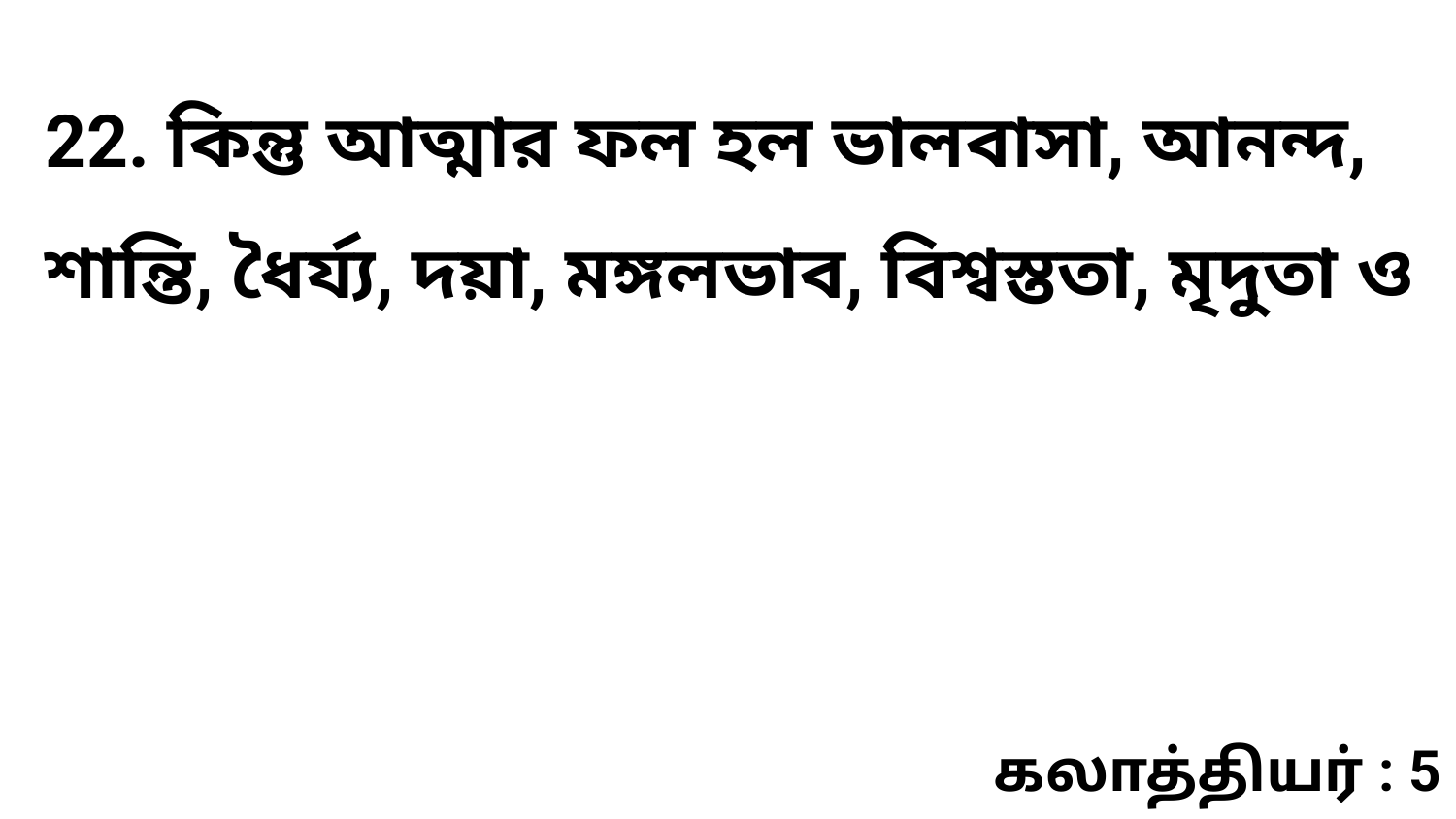

22. কিন্তু আত্মার ফল হল ভালবাসা, আনন্দ, শান্তি, ধৈর্য্য, দয়া, মঙ্গলভাব, বিশ্বস্ততা, মৃদুতা ও
கலாத்தியர் : 5